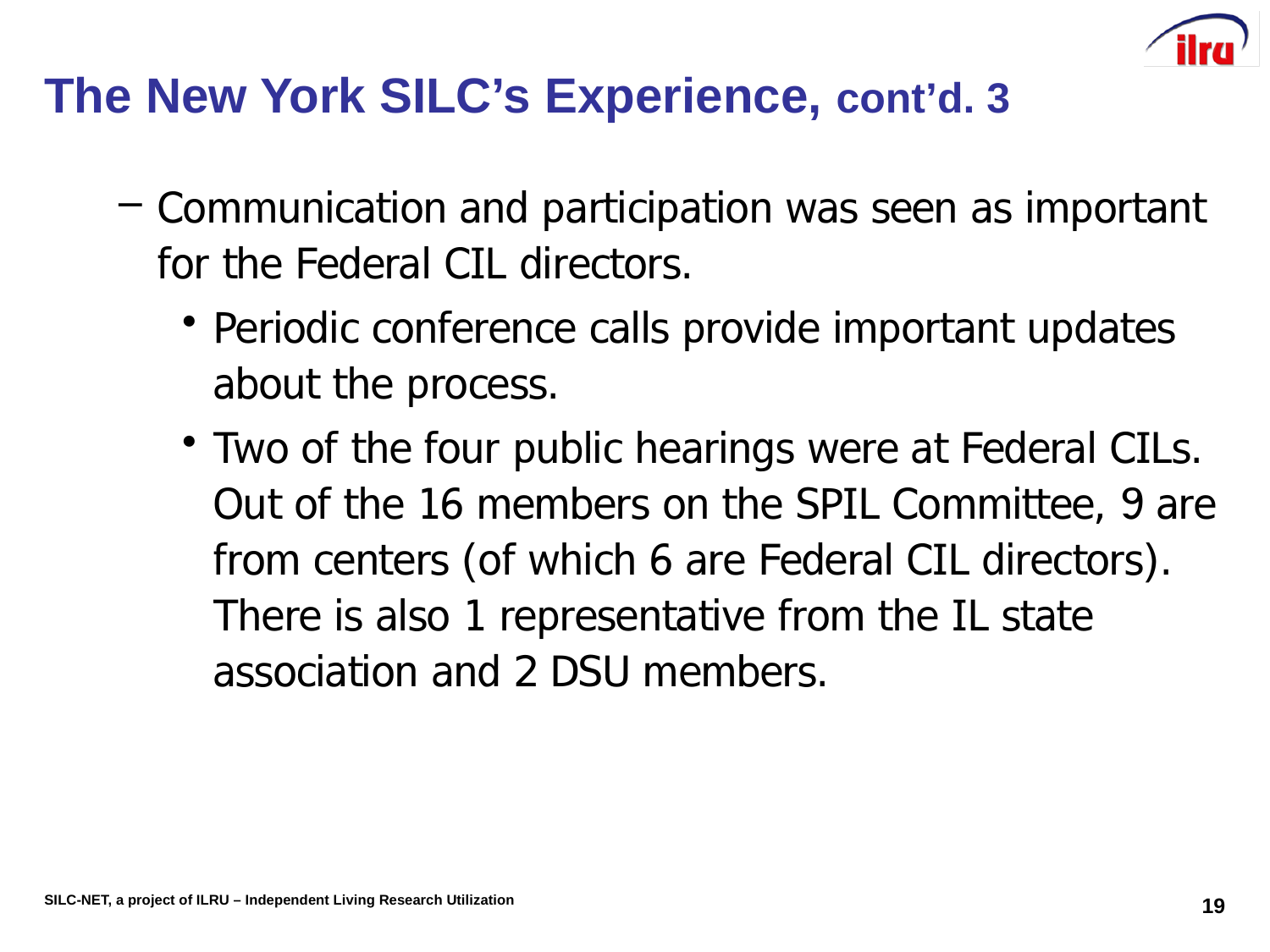

# The New York SILC’s Experience, cont’d. 3
Communication and participation was seen as important for the Federal CIL directors.
Periodic conference calls provide important updates about the process.
Two of the four public hearings were at Federal CILs. Out of the 16 members on the SPIL Committee, 9 are from centers (of which 6 are Federal CIL directors). There is also 1 representative from the IL state association and 2 DSU members.

19